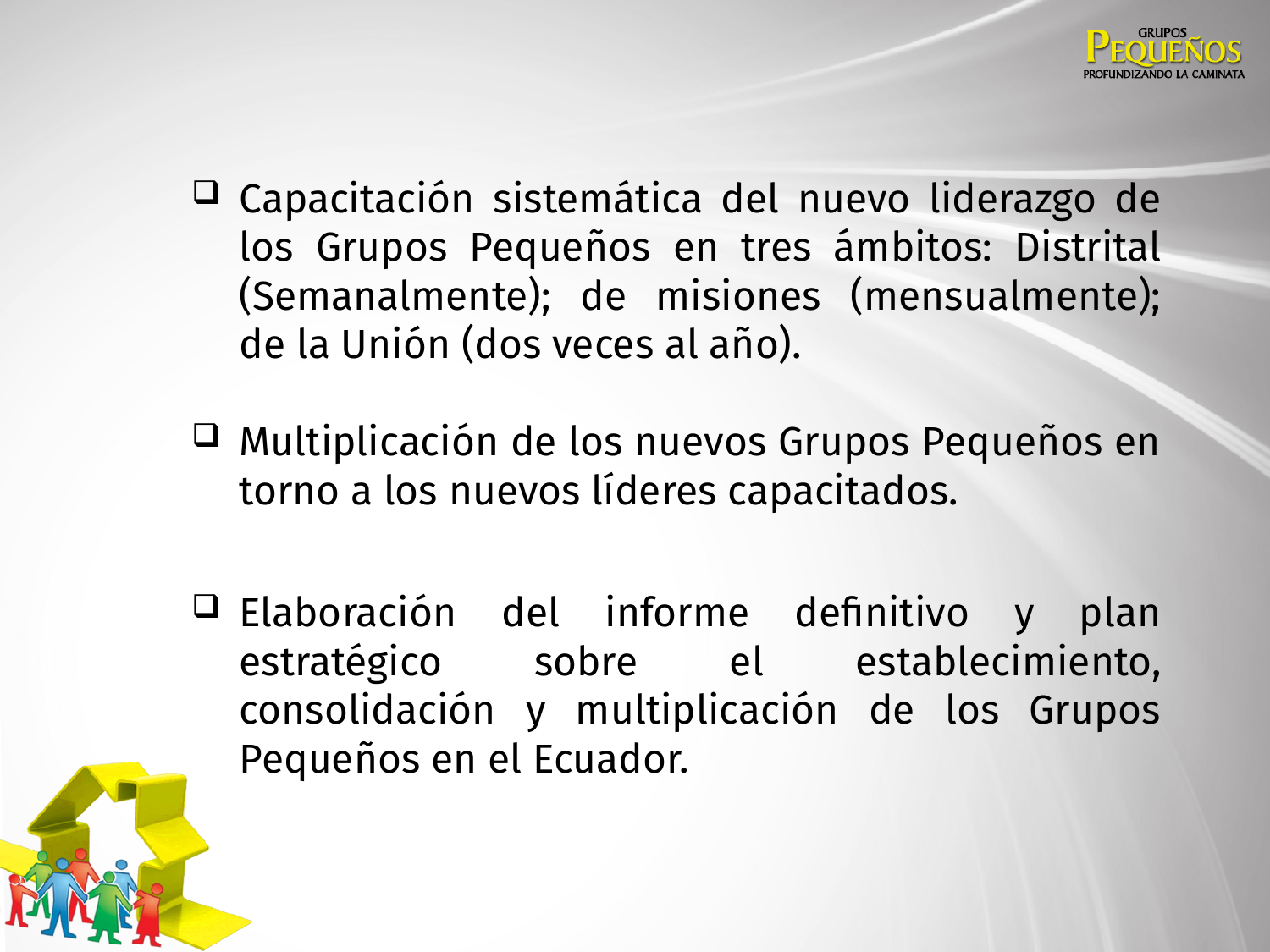

Capacitación sistemática del nuevo liderazgo de los Grupos Pequeños en tres ámbitos: Distrital (Semanalmente); de misiones (mensualmente); de la Unión (dos veces al año).

Multiplicación de los nuevos Grupos Pequeños en torno a los nuevos líderes capacitados.

Elaboración del informe definitivo y plan estratégico sobre el establecimiento, consolidación y multiplicación de los Grupos Pequeños en el Ecuador.